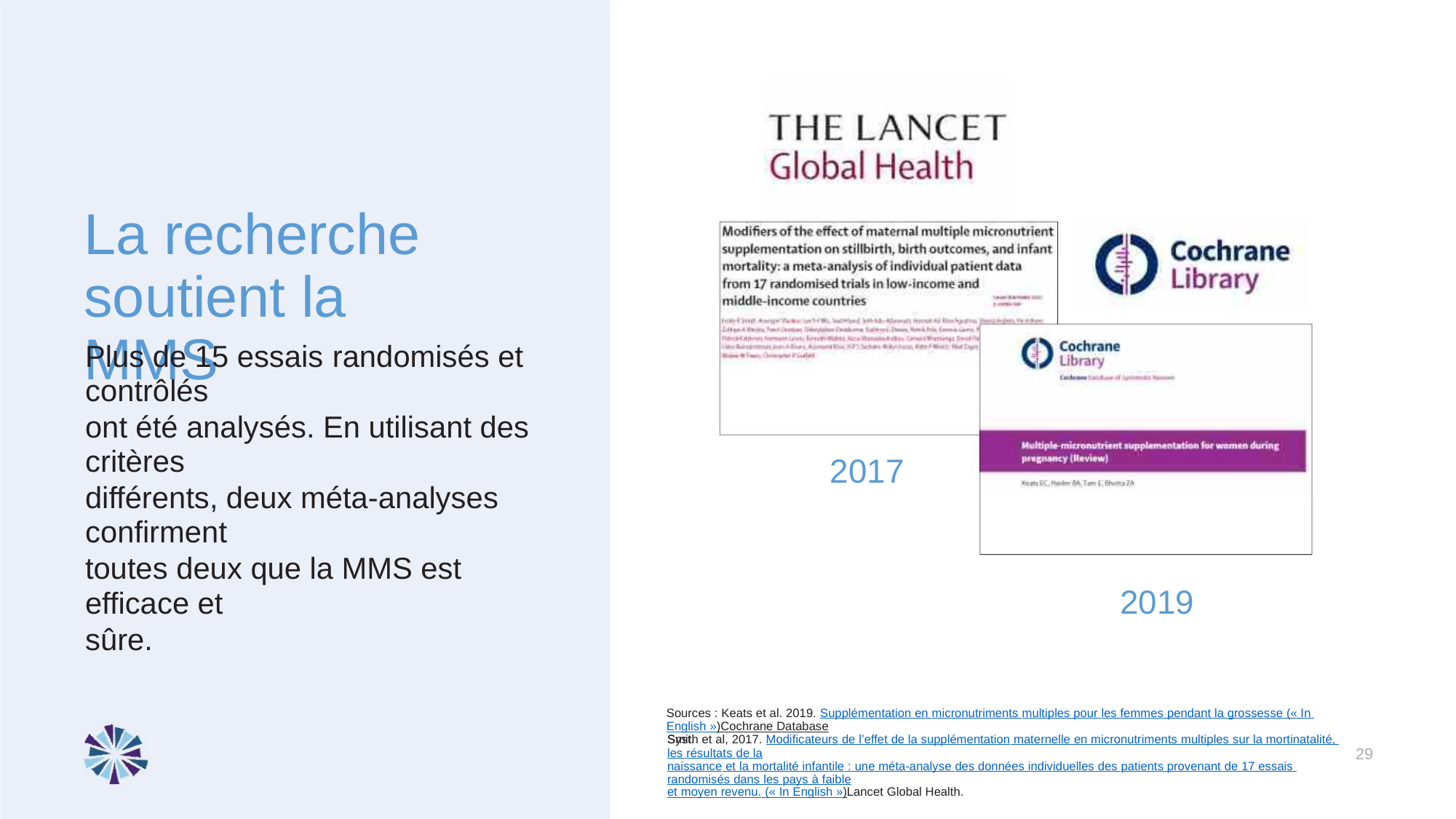

La recherche
soutient la MMS
Plus de 15 essais randomisés et contrôlés
ont été analysés. En utilisant des critères
différents, deux méta-analyses confirment
toutes deux que la MMS est efficace et
sûre.
2017
2019
Sources : Keats et al. 2019. Supplémentation en micronutriments multiples pour les femmes pendant la grossesse (« In English »)Cochrane Database
Syst.
Smith et al, 2017. Modificateurs de l’effet de la supplémentation maternelle en micronutriments multiples sur la mortinatalité, les résultats de la
naissance et la mortalité infantile : une méta-analyse des données individuelles des patients provenant de 17 essais randomisés dans les pays à faible
et moyen revenu. (« In English »)Lancet Global Health.
29